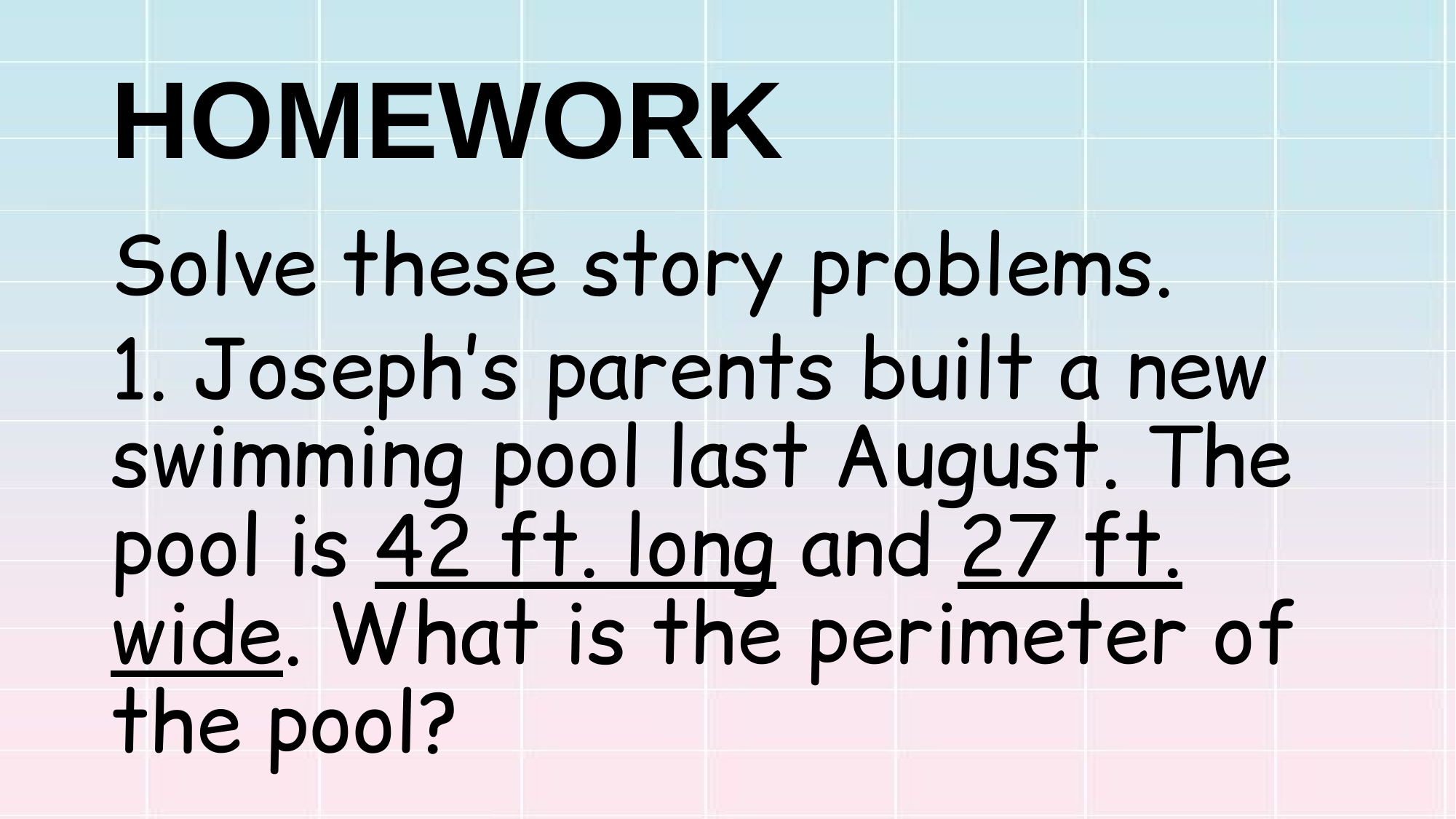

# HOMEWORK
Solve these story problems.
1. Joseph’s parents built a new swimming pool last August. The pool is 42 ft. long and 27 ft. wide. What is the perimeter of the pool?